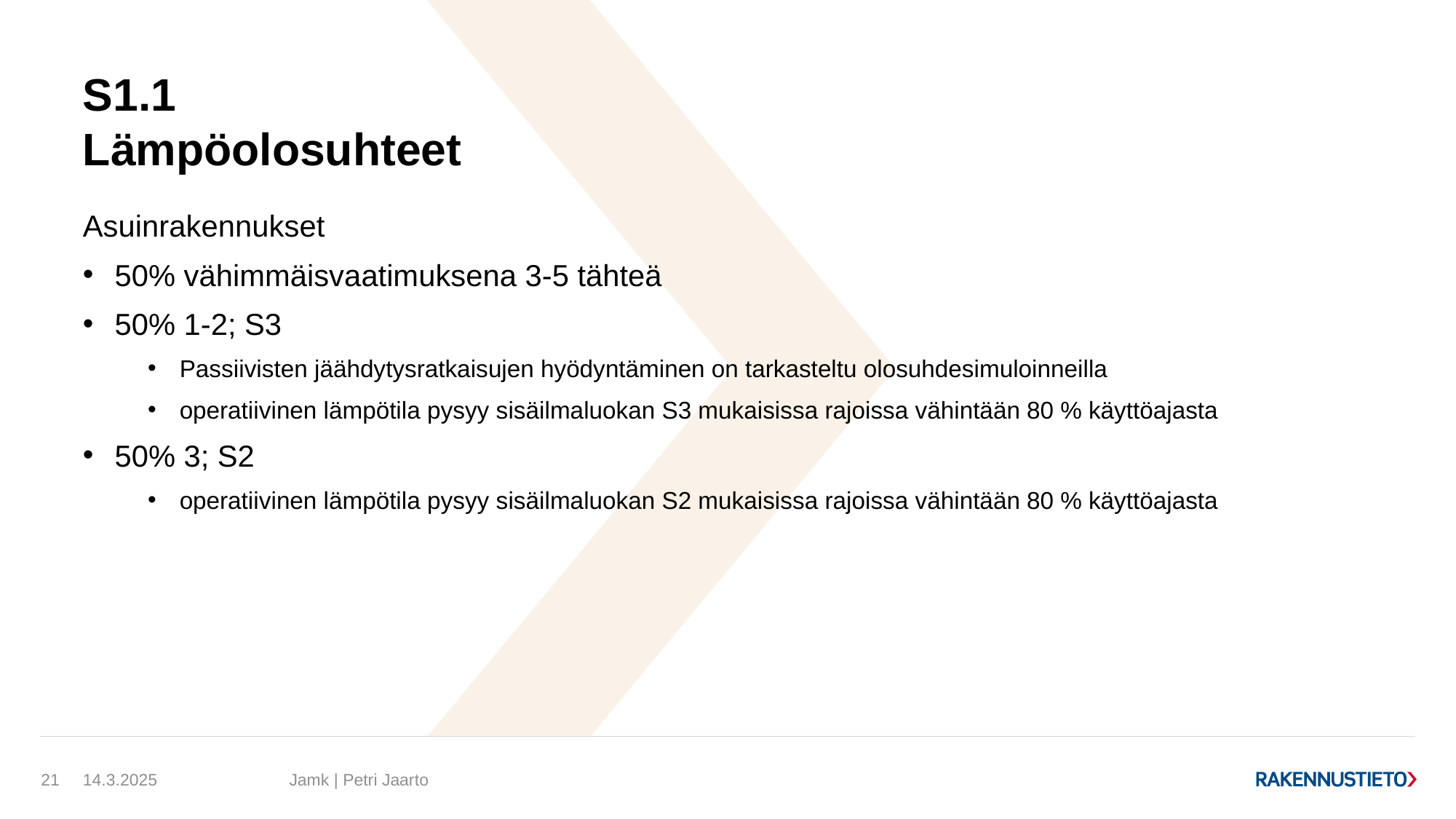

# S1.1 Lämpöolosuhteet
Asuinrakennukset
50% vähimmäisvaatimuksena 3-5 tähteä
50% 1-2; S3
Passiivisten jäähdytysratkaisujen hyödyntäminen on tarkasteltu olosuhdesimuloinneilla
operatiivinen lämpötila pysyy sisäilmaluokan S3 mukaisissa rajoissa vähintään 80 % käyttöajasta
50% 3; S2
operatiivinen lämpötila pysyy sisäilmaluokan S2 mukaisissa rajoissa vähintään 80 % käyttöajasta
14.3.2025
Jamk | Petri Jaarto
21